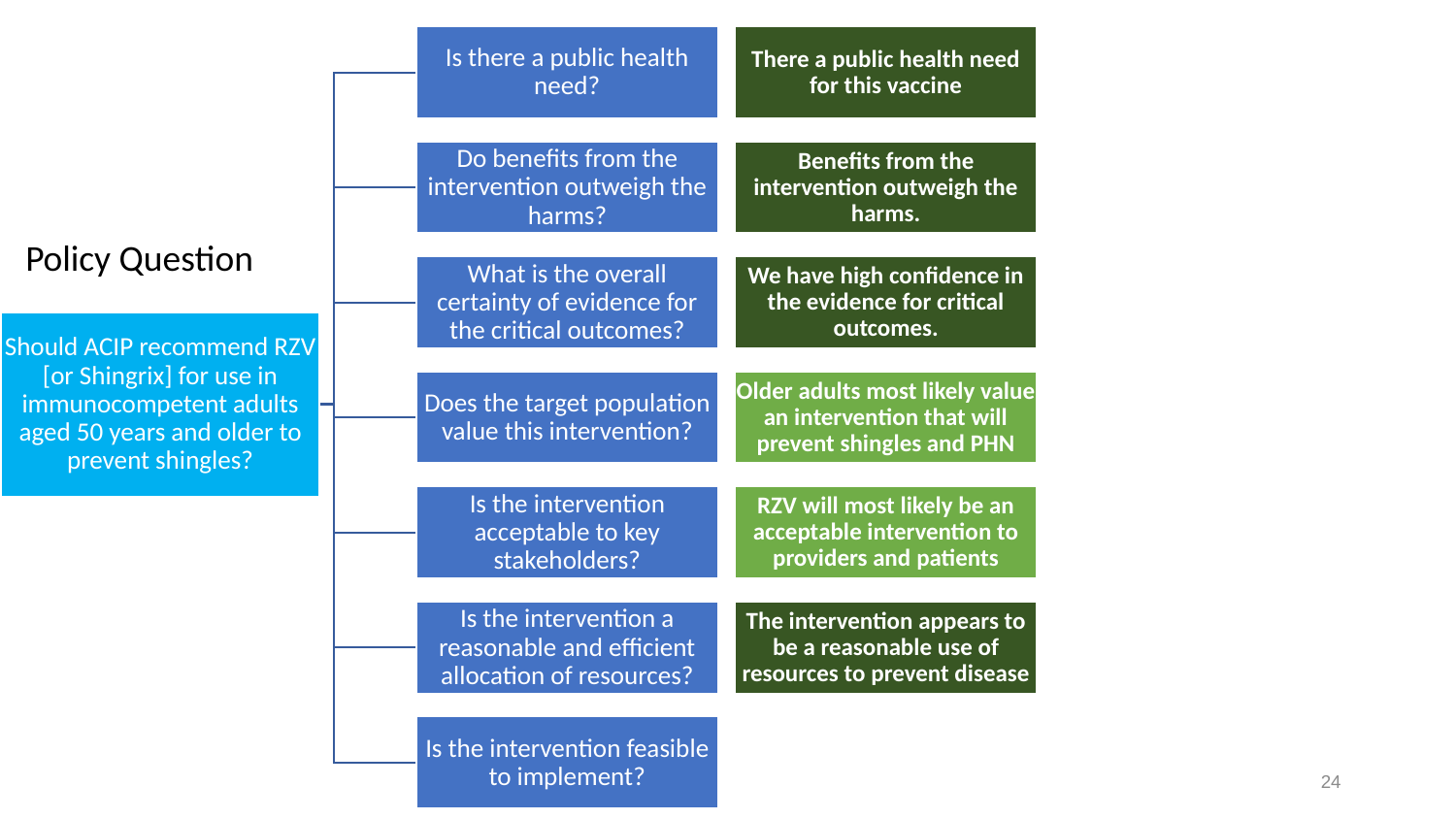

Should ACIP recommend RZV [or Shingrix] for use in immunocompetent adults aged 50 years and older to prevent shingles?
Is there a public health need?
Do benefits from the intervention outweigh the harms?
What is the overall certainty of evidence for the critical outcomes?
Does the target population value this intervention?
Is the intervention acceptable to key stakeholders?
Is the intervention a reasonable and efficient allocation of resources?
Is the intervention feasible to implement?

ACIP should recommend the use of RZV among immunocompetent adults aged 50 years and older for the prevention of shingles and related complications
There a public health need for this vaccine
Benefits from the intervention outweigh the harms.
We have high confidence in the evidence for critical outcomes.
Older adults most likely value an intervention that will prevent shingles and PHN
RZV will most likely be an acceptable intervention to providers and patients
The intervention appears to be a reasonable use of resources to prevent disease
This intervention will most likely be feasible to implement.

Policy Question
24